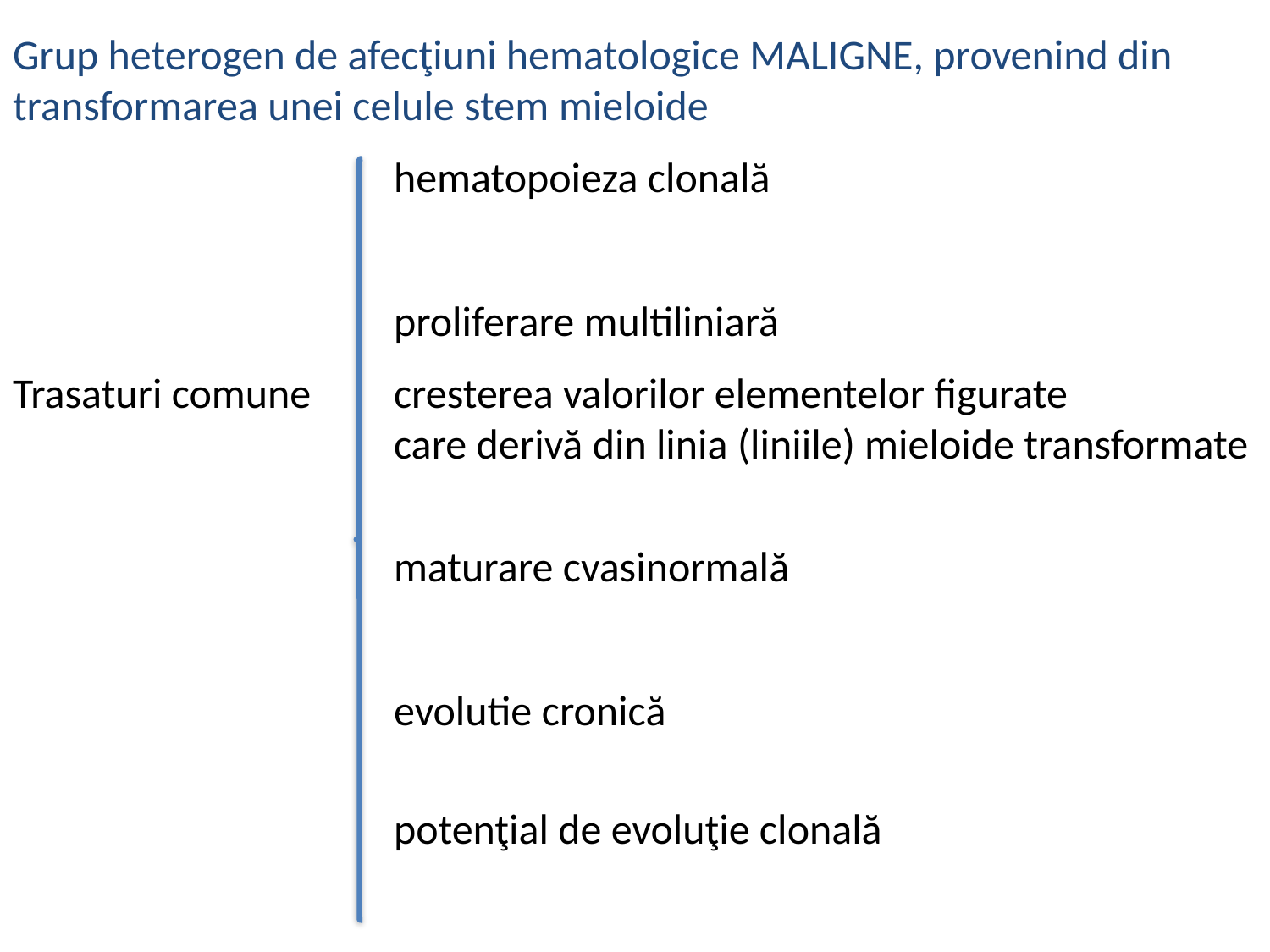

Grup heterogen de afecţiuni hematologice MALIGNE, provenind din transformarea unei celule stem mieloide
			hematopoieza clonală

			proliferare multiliniară
Trasaturi comune	cresterea valorilor elementelor figurate 				care derivă din linia (liniile) mieloide transformate
			maturare cvasinormală

			evolutie cronică

potenţial de evoluţie clonală